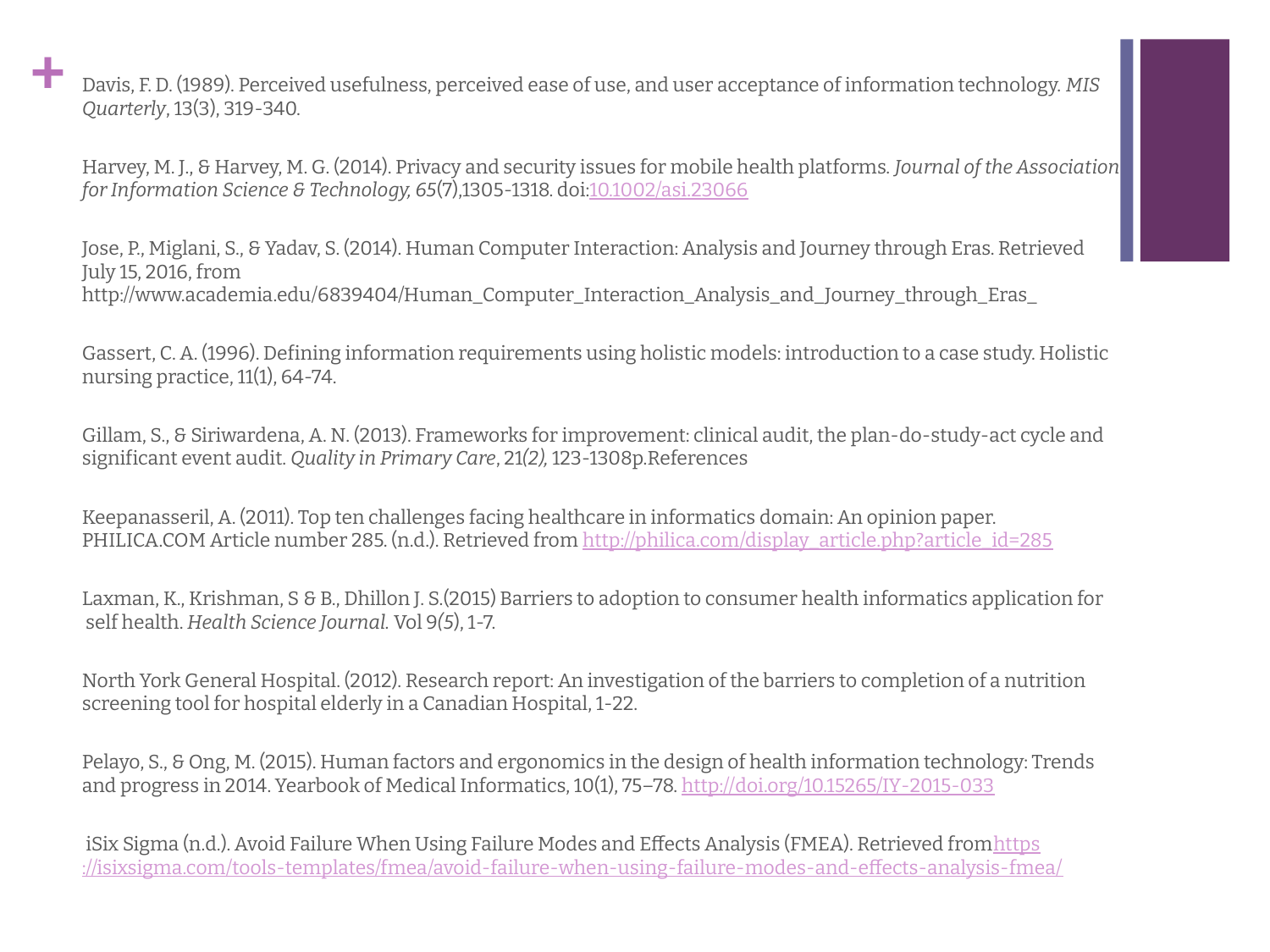

Davis, F. D. (1989). Perceived usefulness, perceived ease of use, and user acceptance of information technology. MIS Quarterly, 13(3), 319-340.
Harvey, M. J., & Harvey, M. G. (2014). Privacy and security issues for mobile health platforms. Journal of the Association for Information Science & Technology, 65(7),1305-1318. doi:10.1002/asi.23066
Jose, P., Miglani, S., & Yadav, S. (2014). Human Computer Interaction: Analysis and Journey through Eras. Retrieved July 15, 2016, from http://www.academia.edu/6839404/Human_Computer_Interaction_Analysis_and_Journey_through_Eras_
Gassert, C. A. (1996). Defining information requirements using holistic models: introduction to a case study. Holistic nursing practice, 11(1), 64-74.
Gillam, S., & Siriwardena, A. N. (2013). Frameworks for improvement: clinical audit, the plan-do-study-act cycle and significant event audit. Quality in Primary Care, 21(2), 123-1308p.References
Keepanasseril, A. (2011). Top ten challenges facing healthcare in informatics domain: An opinion paper. PHILICA.COM Article number 285. (n.d.). Retrieved from http://philica.com/display_article.php?article_id=285
Laxman, K., Krishman, S & B., Dhillon J. S.(2015) Barriers to adoption to consumer health informatics application for  self health. Health Science Journal. Vol 9(5), 1-7.
North York General Hospital. (2012). Research report: An investigation of the barriers to completion of a nutrition screening tool for hospital elderly in a Canadian Hospital, 1-22.
Pelayo, S., & Ong, M. (2015). Human factors and ergonomics in the design of health information technology: Trends and progress in 2014. Yearbook of Medical Informatics, 10(1), 75–78. http://doi.org/10.15265/IY-2015-033
 iSix Sigma (n.d.). Avoid Failure When Using Failure Modes and Effects Analysis (FMEA). Retrieved fromhttps://isixsigma.com/tools-templates/fmea/avoid-failure-when-using-failure-modes-and-effects-analysis-fmea/